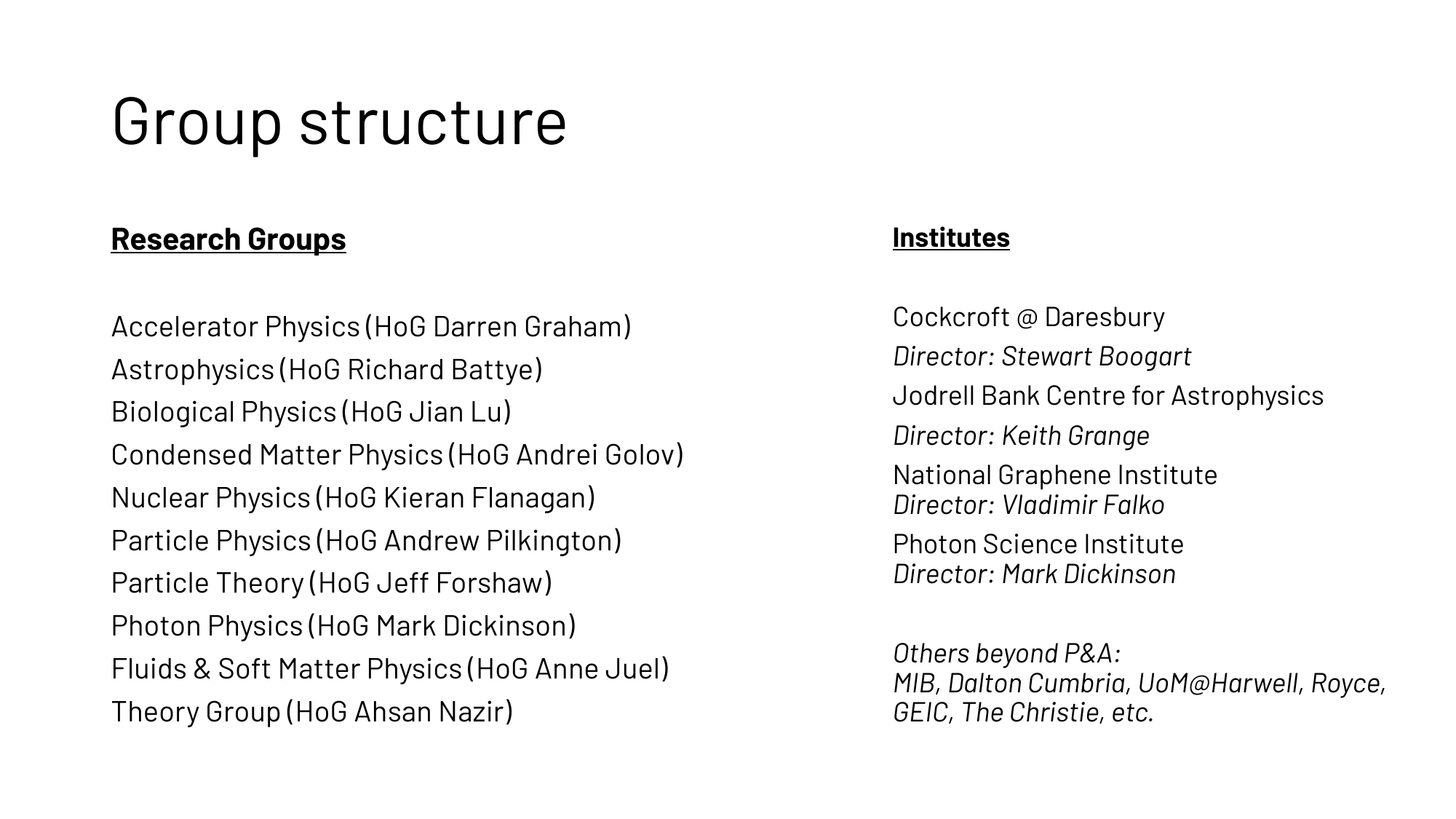

# Group structure
Research Groups

Accelerator Physics (HoG Darren Graham)
Astrophysics (HoG Richard Battye)
Biological Physics (HoG Jian Lu)
Condensed Matter Physics (HoG Andrei Golov)
Nuclear Physics (HoG Kieran Flanagan)
Particle Physics (HoG Andrew Pilkington)
Particle Theory (HoG Jeff Forshaw)
Photon Physics (HoG Mark Dickinson)
Fluids & Soft Matter Physics (HoG Anne Juel)
Theory Group (HoG Ahsan Nazir)

Institutes

Cockcroft @ Daresbury
Director: Stewart Boogart
Jodrell Bank Centre for Astrophysics
Director: Keith Grange
National Graphene Institute
Director: Vladimir Falko
Photon Science Institute
Director: Mark Dickinson

Others beyond P&A:
MIB, Dalton Cumbria, UoM@Harwell, Royce, GEIC, The Christie, etc.